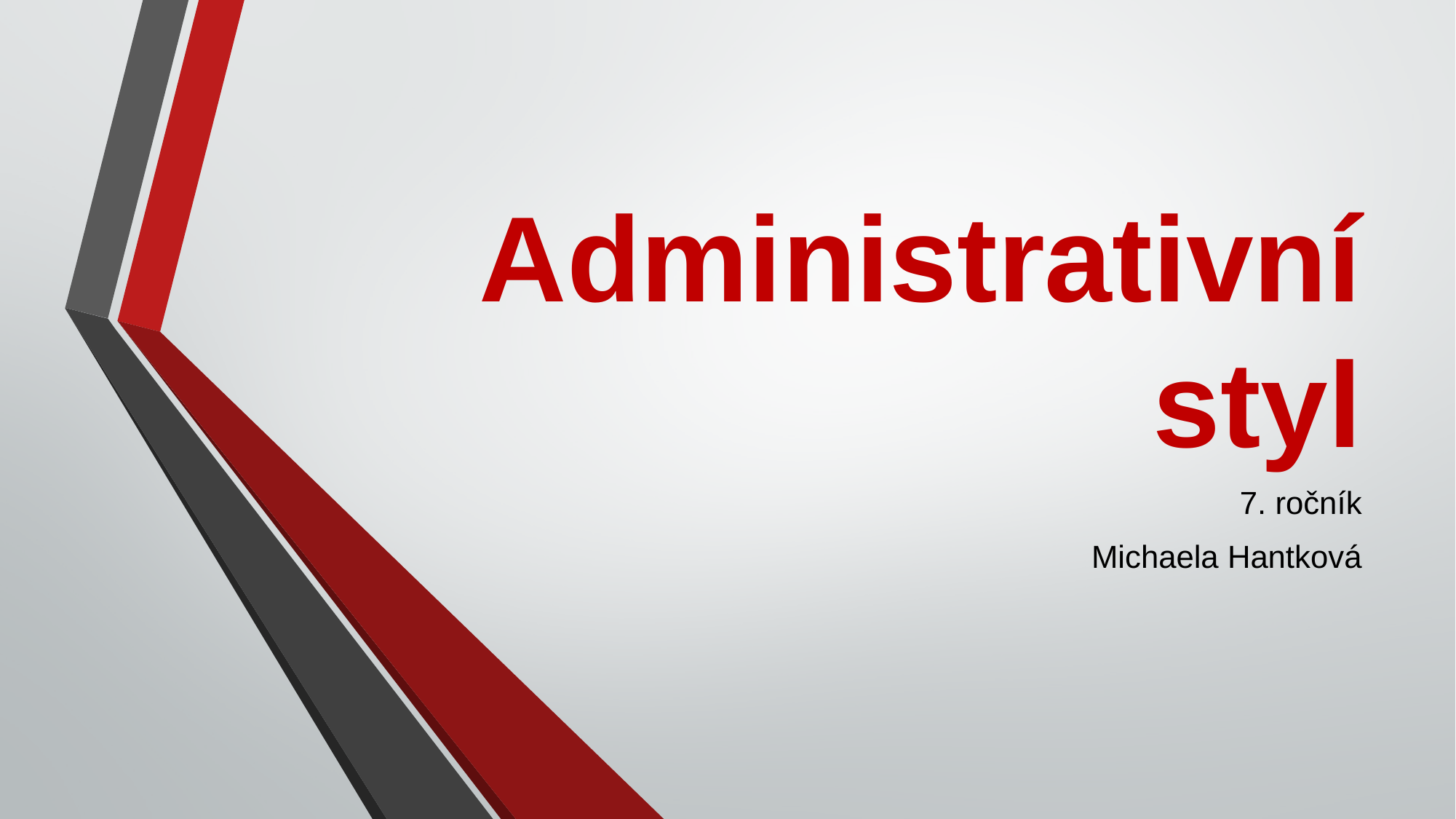

# Administrativní styl
7. ročník
Michaela Hantková